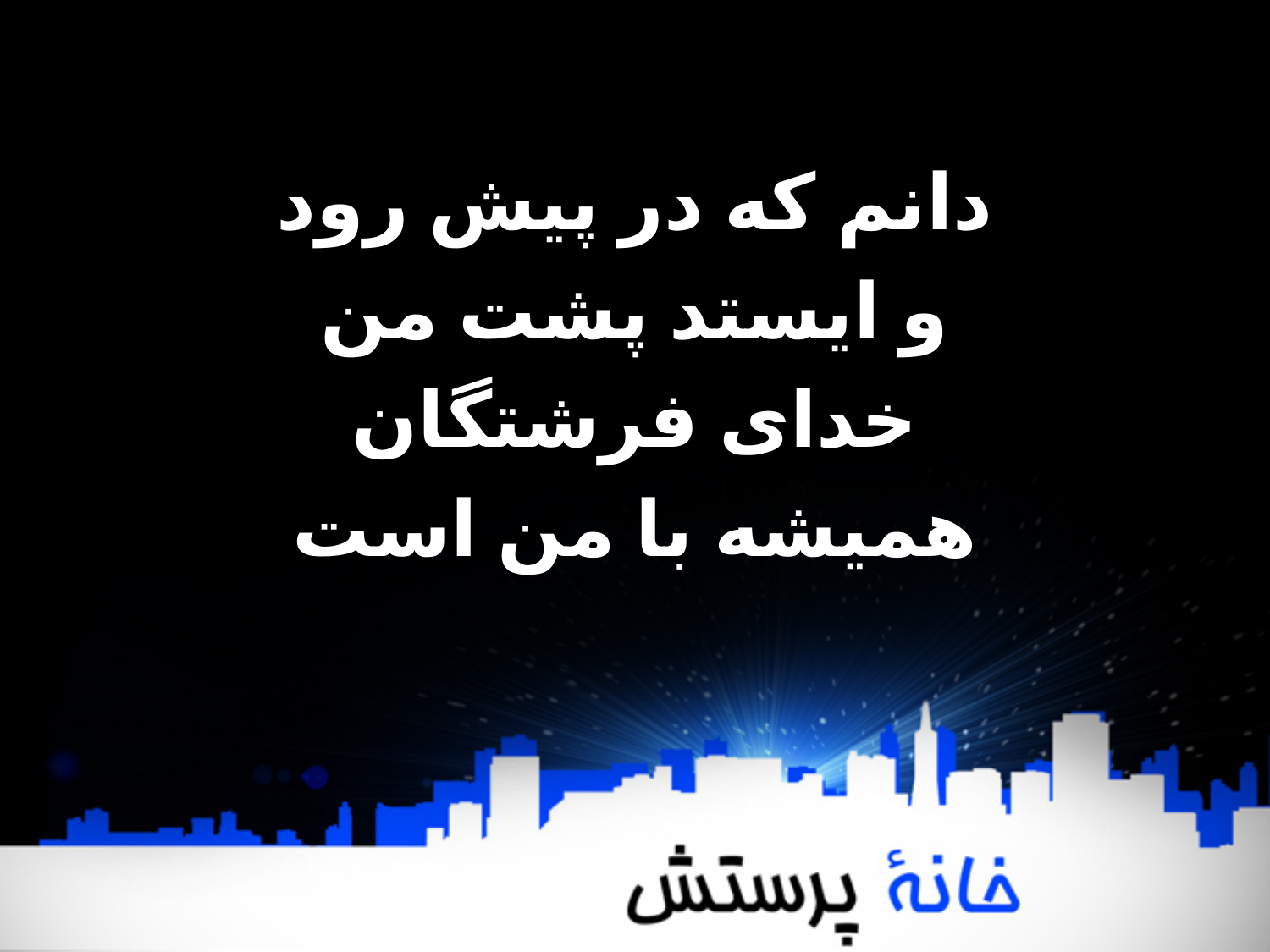

دانم که در پیش رود
و ایستد پشت من
خدای فرشتگان
همیشه با من است